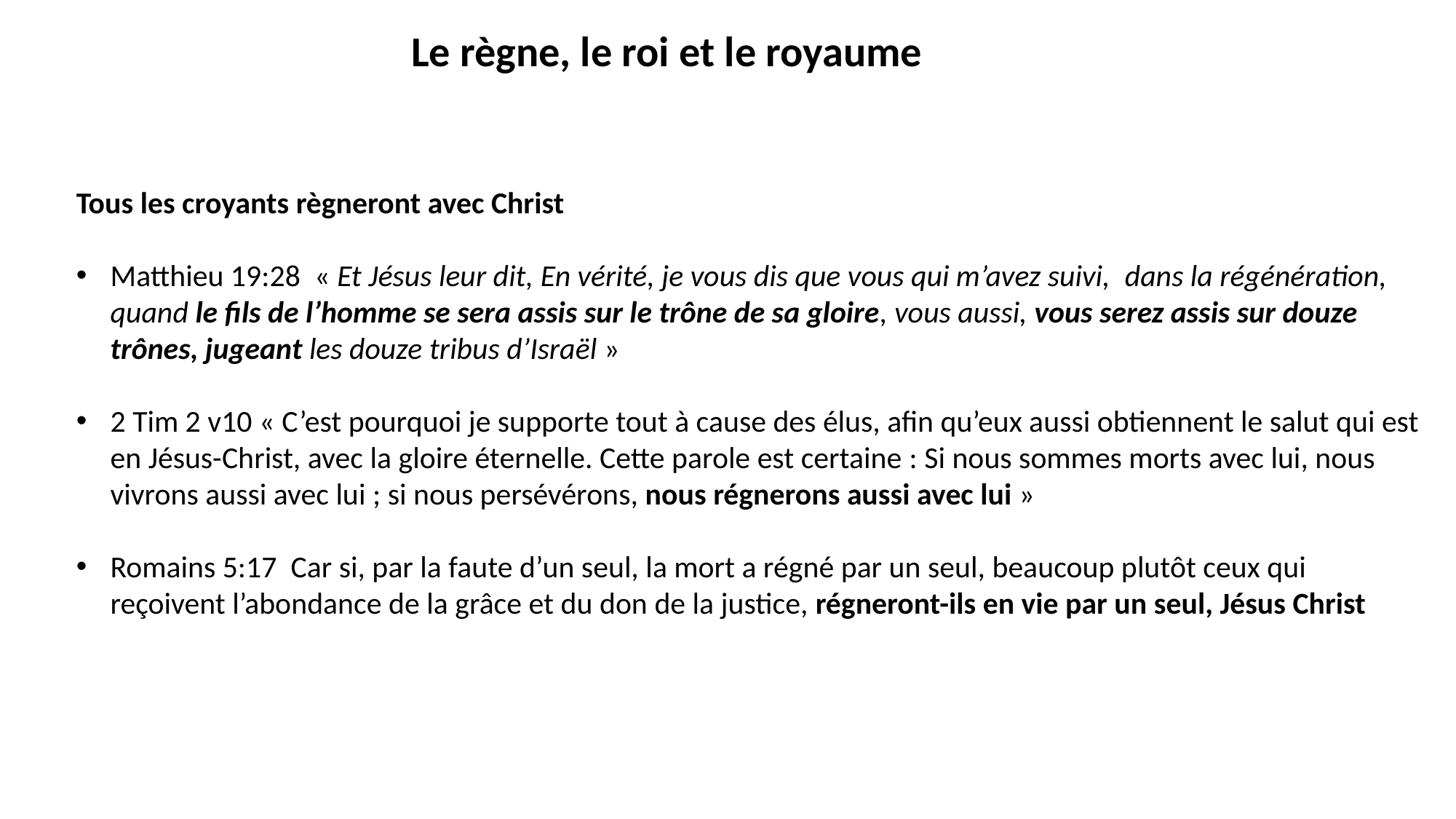

Le règne, le roi et le royaume
Tous les croyants règneront avec Christ

Matthieu 19:28  « Et Jésus leur dit, En vérité, je vous dis que vous qui m’avez suivi,  dans la régénération, quand le fils de l’homme se sera assis sur le trône de sa gloire, vous aussi, vous serez assis sur douze trônes, jugeant les douze tribus d’Israël »

2 Tim 2 v10 « C’est pourquoi je supporte tout à cause des élus, afin qu’eux aussi obtiennent le salut qui est en Jésus-Christ, avec la gloire éternelle. Cette parole est certaine : Si nous sommes morts avec lui, nous vivrons aussi avec lui ; si nous persévérons, nous régnerons aussi avec lui »

Romains 5:17  Car si, par la faute d’un seul, la mort a régné par un seul, beaucoup plutôt ceux qui reçoivent l’abondance de la grâce et du don de la justice, régneront-ils en vie par un seul, Jésus Christ